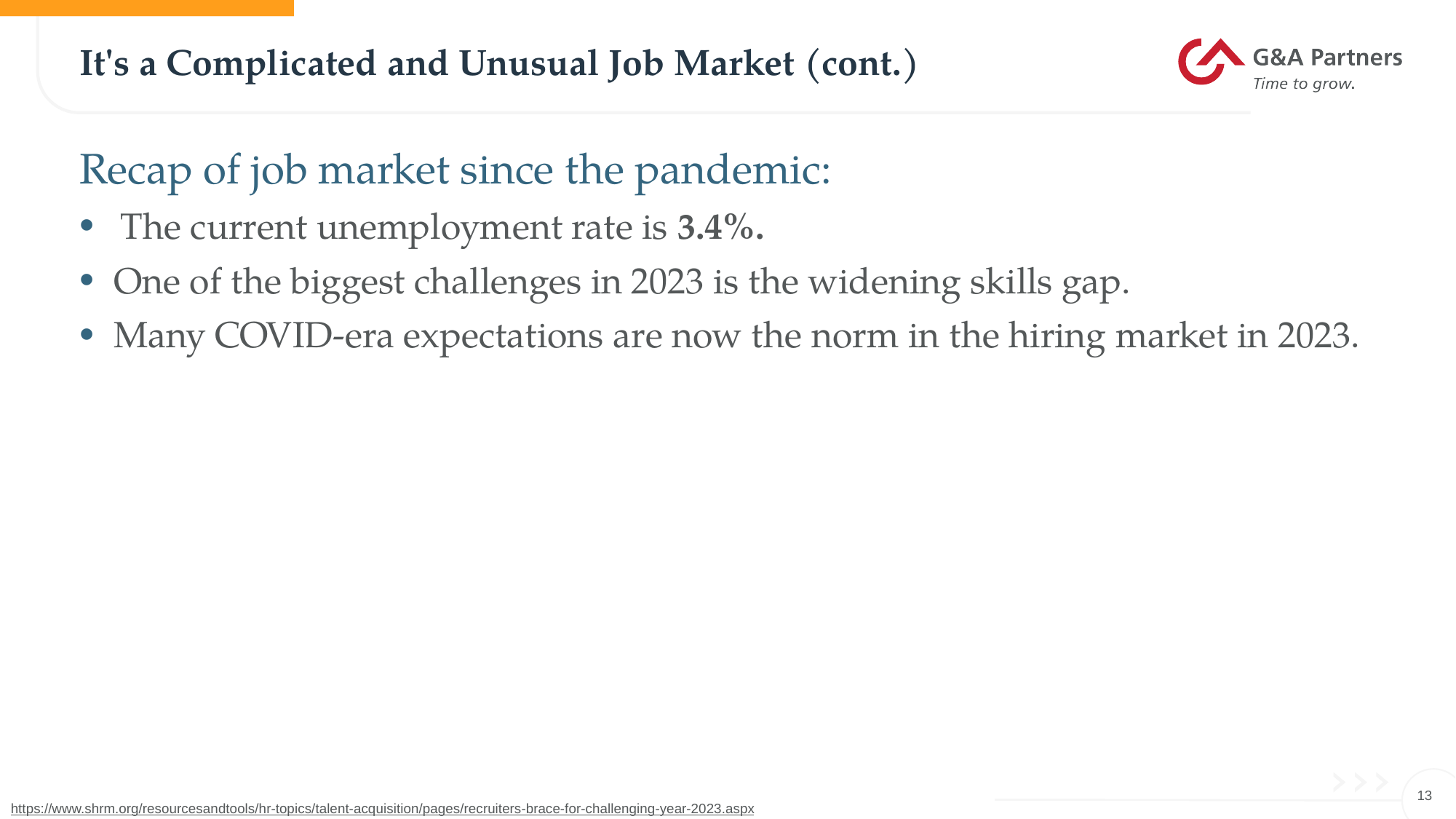

# It's a Complicated and Unusual Job Market (cont.)
Recap of job market since the pandemic:
The current unemployment rate is 3.4%.
One of the biggest challenges in 2023 is the widening skills gap.
Many COVID-era expectations are now the norm in the hiring market in 2023.
13
https://www.shrm.org/resourcesandtools/hr-topics/talent-acquisition/pages/recruiters-brace-for-challenging-year-2023.aspx